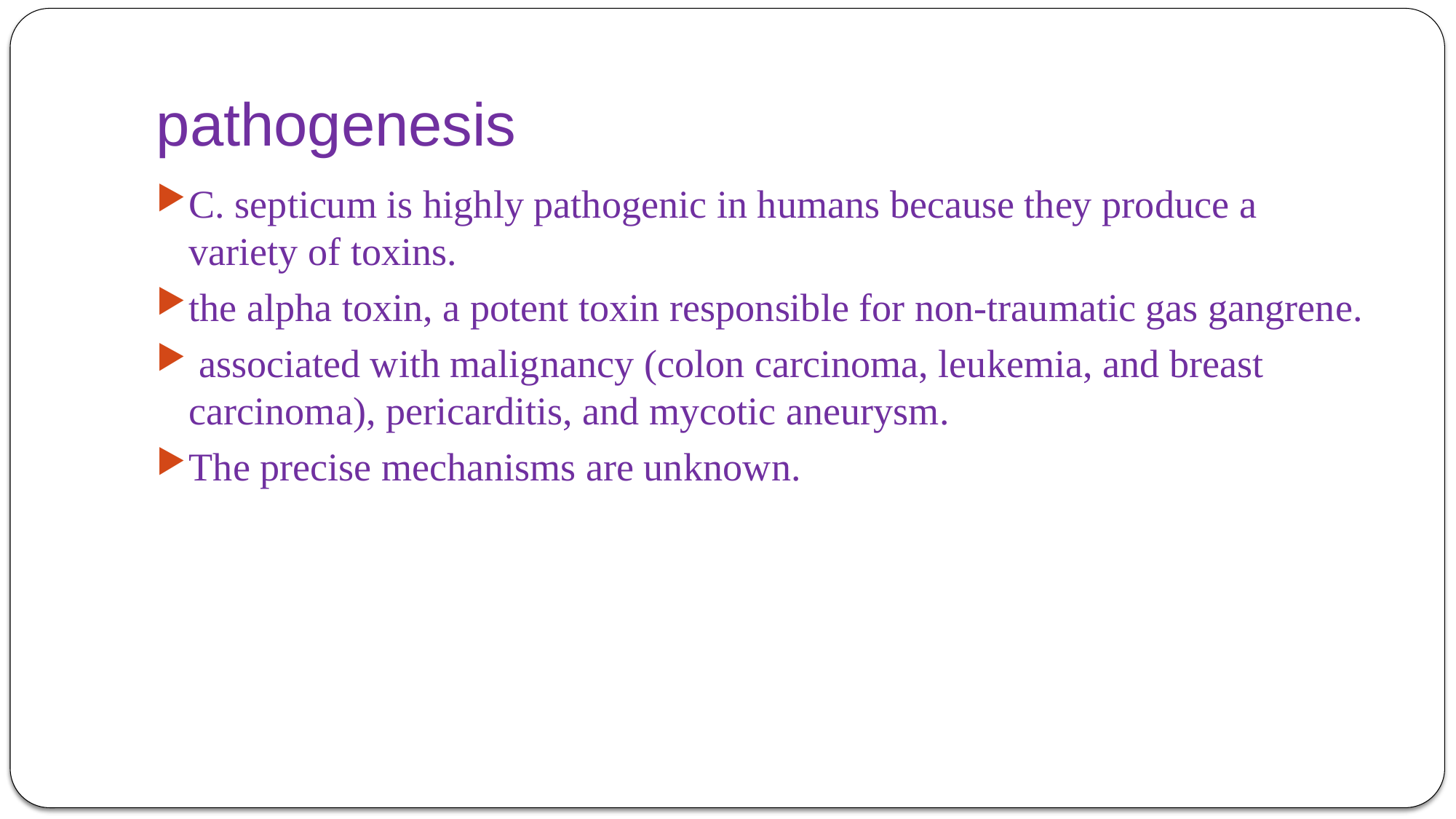

# pathogenesis
C. septicum is highly pathogenic in humans because they produce a variety of toxins.
the alpha toxin, a potent toxin responsible for non-traumatic gas gangrene.
 associated with malignancy (colon carcinoma, leukemia, and breast carcinoma), pericarditis, and mycotic aneurysm.
The precise mechanisms are unknown.